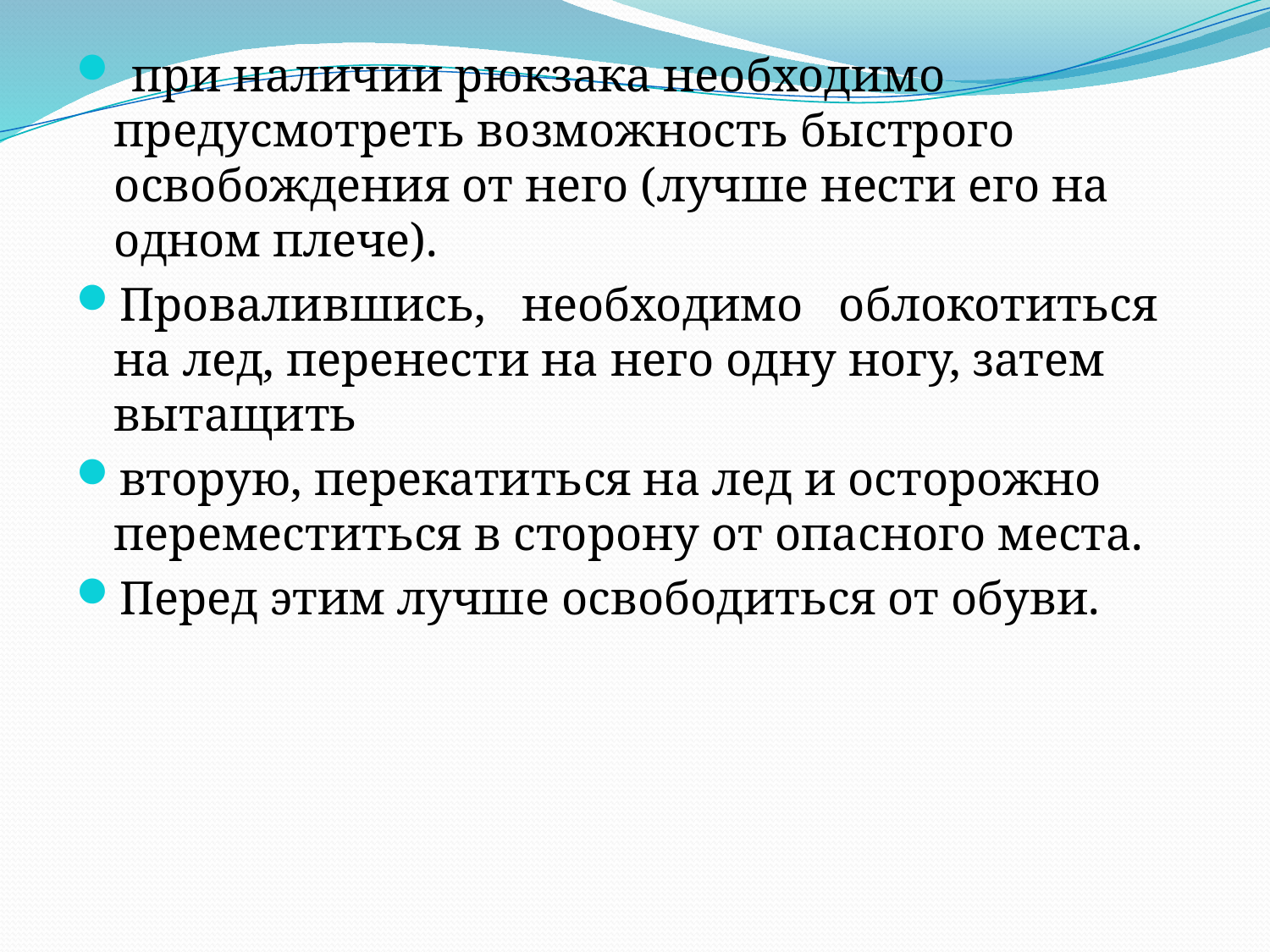

при наличии рюкзака необходимо предусмотреть возможность быстрого освобождения от него (лучше нести его на одном плече).
Провалившись,   необходимо   облокотиться  на лед, перенести на него одну ногу, затем вытащить
вторую, перекатиться на лед и осторожно переместиться в сторону от опасного места.
Перед этим лучше освободиться от обуви.